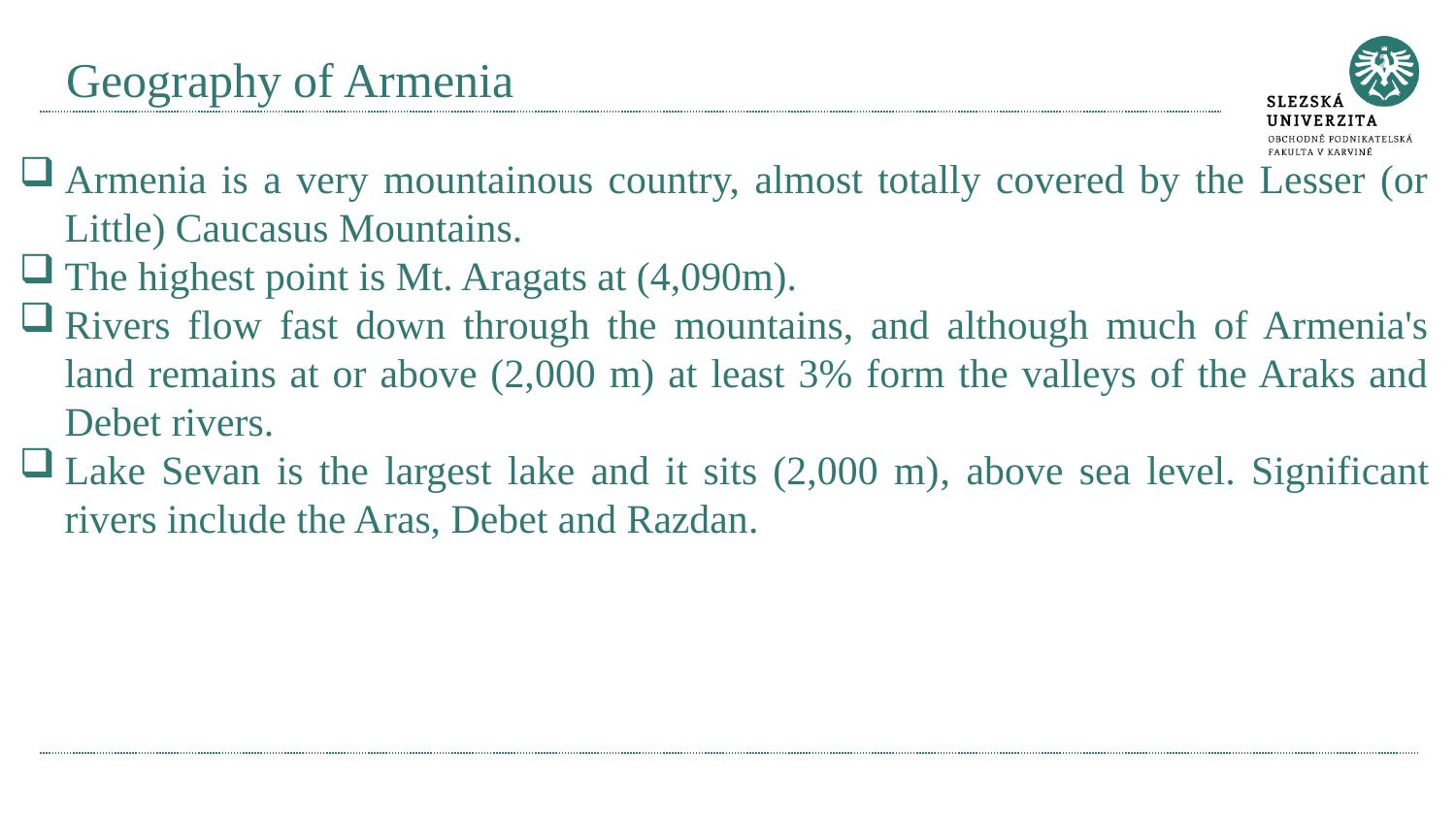

# Geography of Armenia
Armenia is a very mountainous country, almost totally covered by the Lesser (or Little) Caucasus Mountains.
The highest point is Mt. Aragats at (4,090m).
Rivers flow fast down through the mountains, and although much of Armenia's land remains at or above (2,000 m) at least 3% form the valleys of the Araks and Debet rivers.
Lake Sevan is the largest lake and it sits (2,000 m), above sea level. Significant rivers include the Aras, Debet and Razdan.